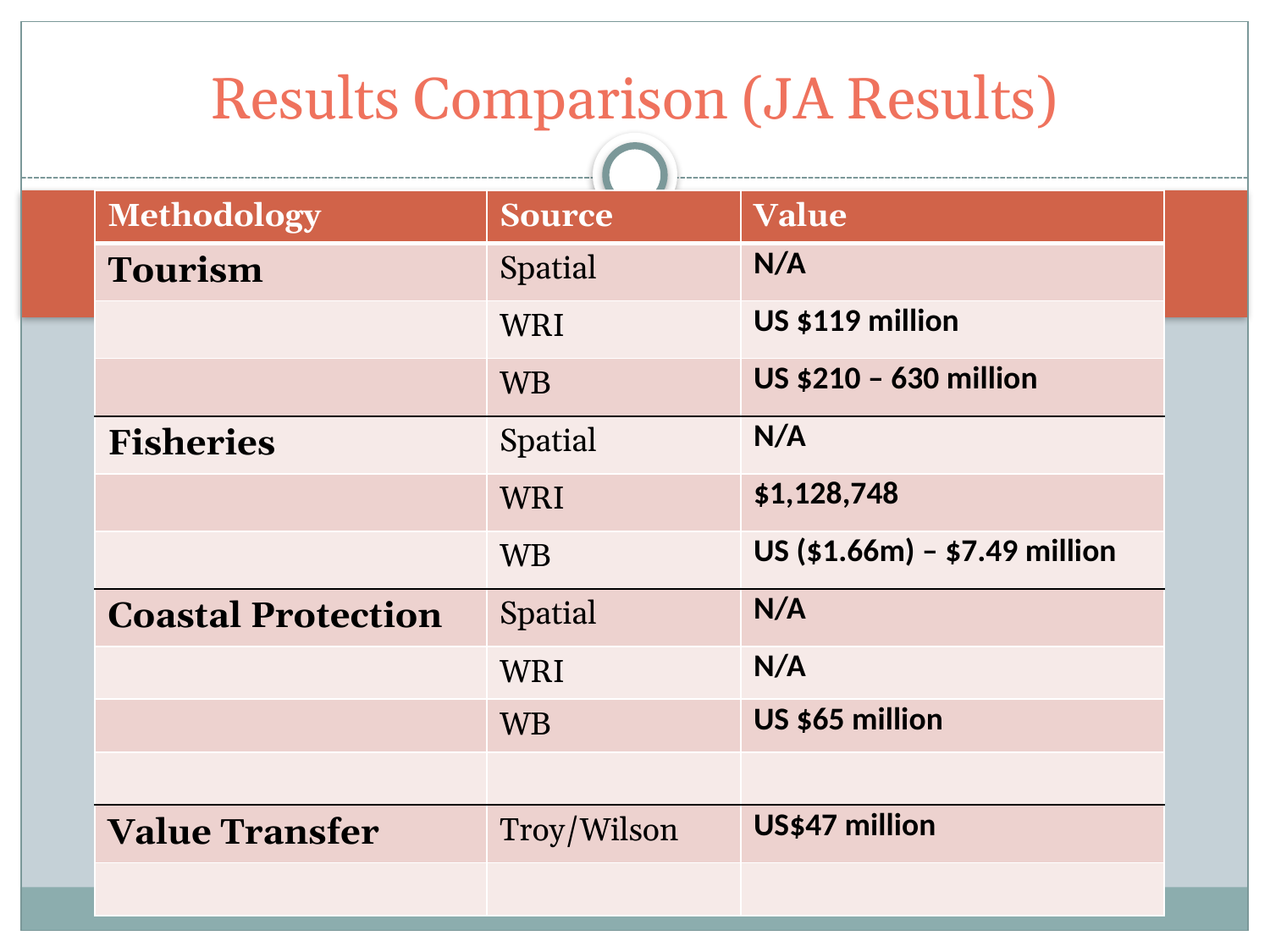

# Results Comparison (JA Results)
| Methodology | Source | Value |
| --- | --- | --- |
| Tourism | Spatial | N/A |
|  | WRI | US $119 million |
|  | WB | US $210 – 630 million |
| Fisheries | Spatial | N/A |
|  | WRI | $1,128,748 |
|  | WB | US ($1.66m) – $7.49 million |
| Coastal Protection | Spatial | N/A |
|  | WRI | N/A |
|  | WB | US $65 million |
|  |  |  |
| Value Transfer | Troy/Wilson | US$47 million |
|  |  |  |